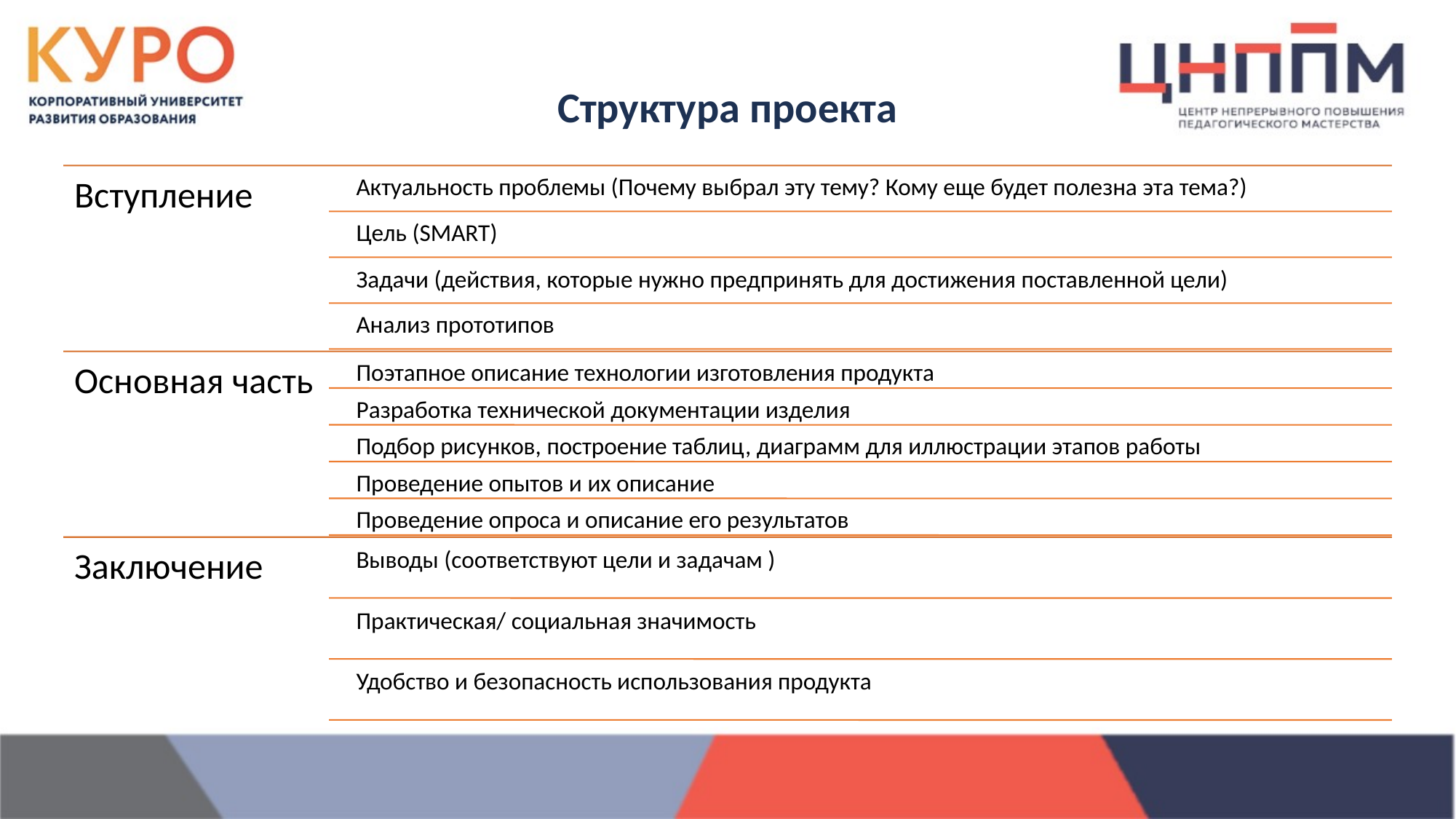

Структура проекта
Вступление
Актуальность проблемы (Почему выбрал эту тему? Кому еще будет полезна эта тема?)
Цель (SMART)
Задачи (действия, которые нужно предпринять для достижения поставленной цели)
Анализ прототипов
Основная часть
Поэтапное описание технологии изготовления продукта
Разработка технической документации изделия
Подбор рисунков, построение таблиц, диаграмм для иллюстрации этапов работы
Проведение опытов и их описание
Проведение опроса и описание его результатов
Заключение
Выводы (соответствуют цели и задачам )
Практическая/ социальная значимость
Удобство и безопасность использования продукта